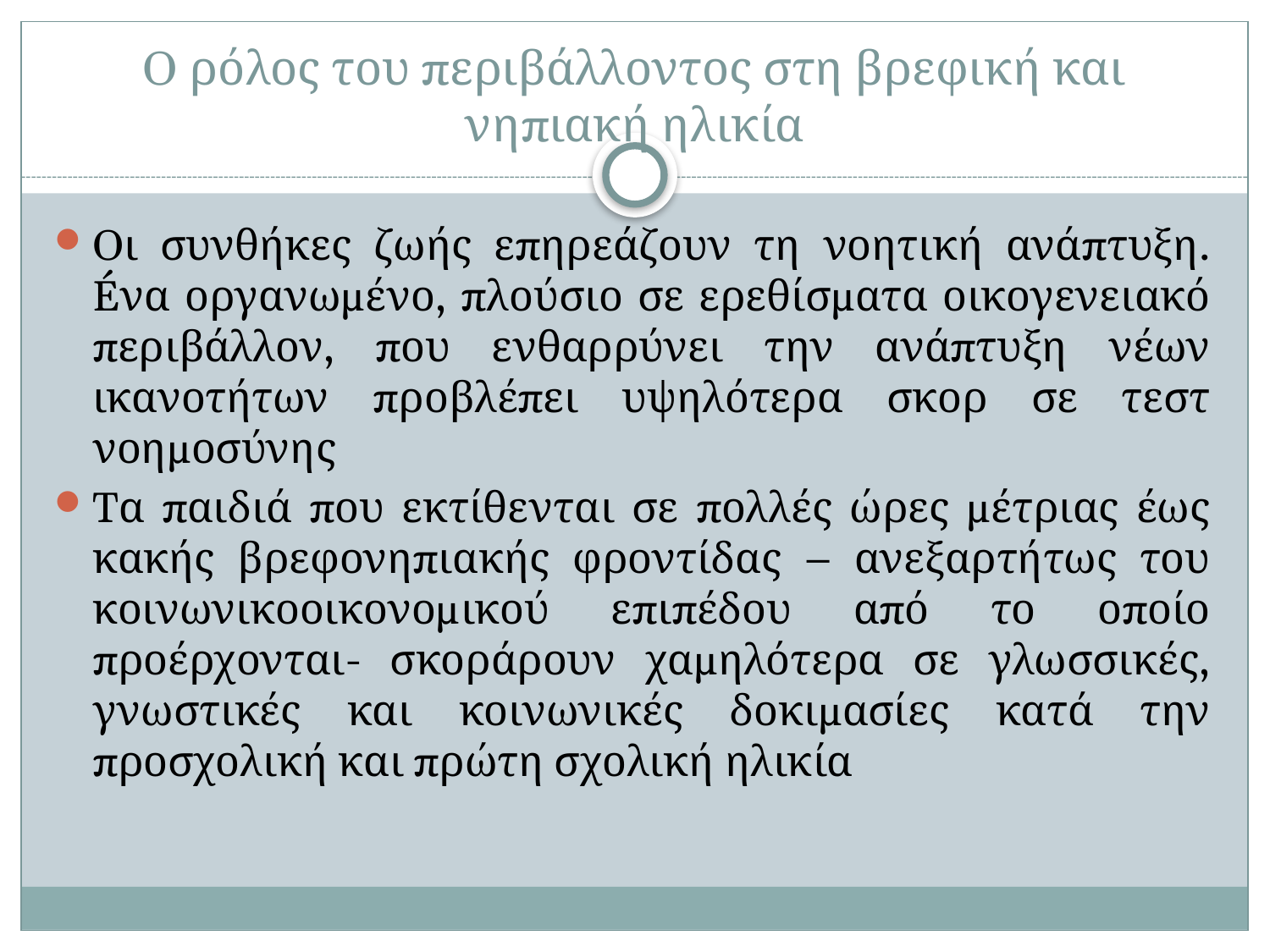

# Ο ρόλος του περιβάλλοντος στη βρεφική και νηπιακή ηλικία
Οι συνθήκες ζωής επηρεάζουν τη νοητική ανάπτυξη. Ένα οργανωμένο, πλούσιο σε ερεθίσματα οικογενειακό περιβάλλον, που ενθαρρύνει την ανάπτυξη νέων ικανοτήτων προβλέπει υψηλότερα σκορ σε τεστ νοημοσύνης
Τα παιδιά που εκτίθενται σε πολλές ώρες μέτριας έως κακής βρεφονηπιακής φροντίδας – ανεξαρτήτως του κοινωνικοοικονομικού επιπέδου από το οποίο προέρχονται- σκοράρουν χαμηλότερα σε γλωσσικές, γνωστικές και κοινωνικές δοκιμασίες κατά την προσχολική και πρώτη σχολική ηλικία